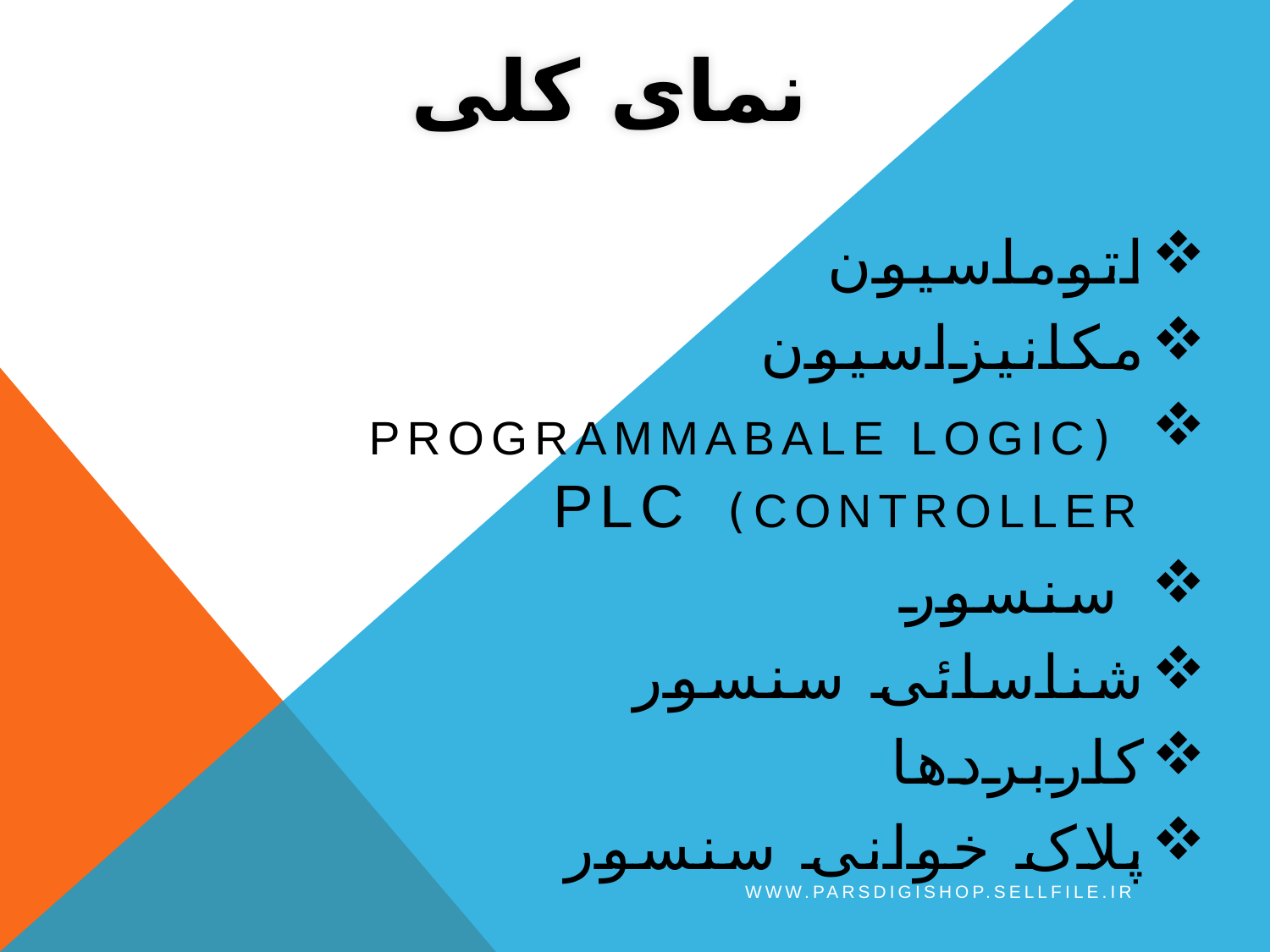

# نمای کلی
اتوماسیون
مکانیزاسیون
 (programmabale logic controller)  plc
 سنسور
شناسائی سنسور
کاربردها
پلاک خوانی سنسور
www.parsdigishop.sellfile.ir